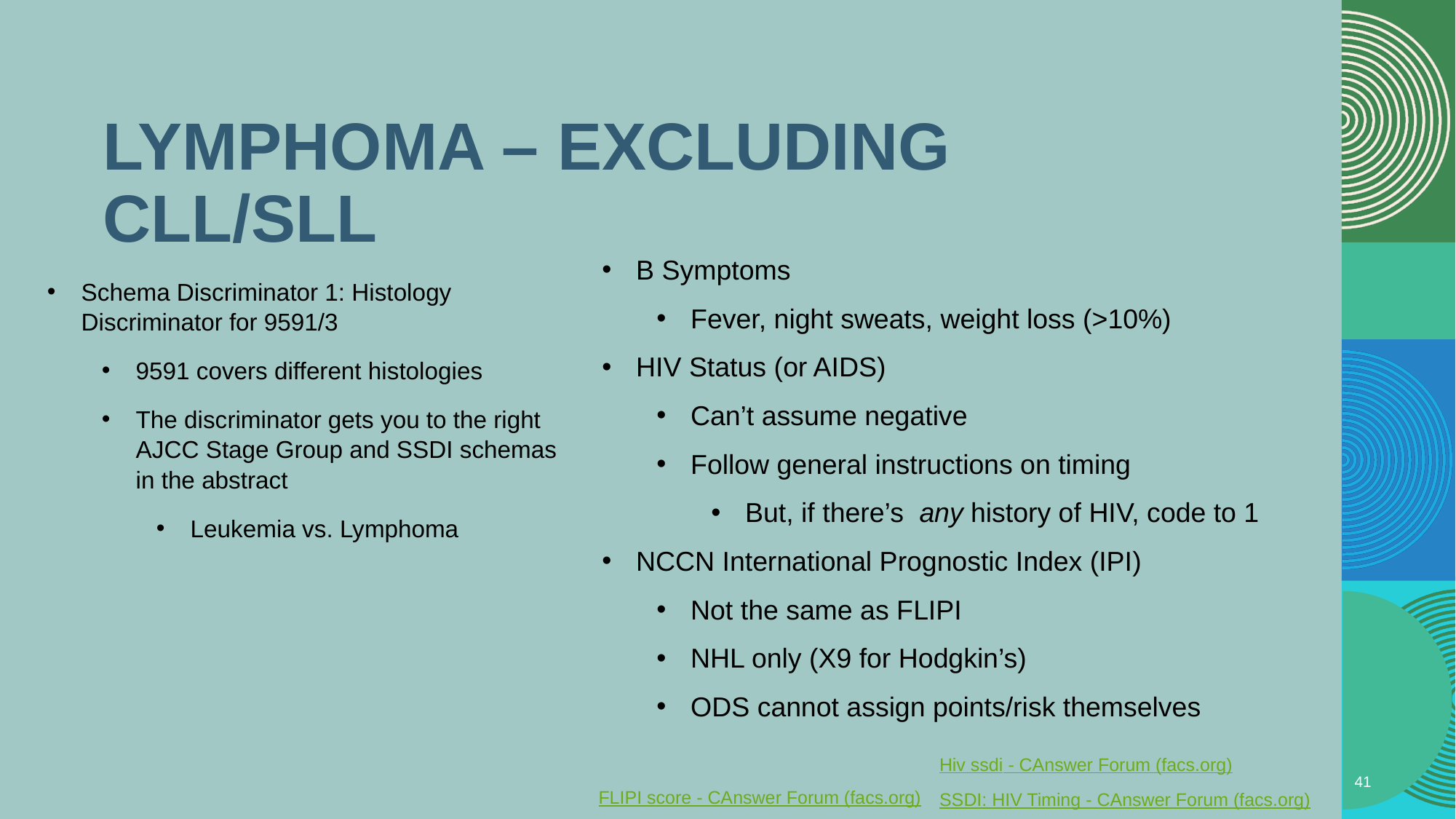

# Lymphoma – excluding cll/sll
B Symptoms
Fever, night sweats, weight loss (>10%)
HIV Status (or AIDS)
Can’t assume negative
Follow general instructions on timing
But, if there’s  any history of HIV, code to 1
NCCN International Prognostic Index (IPI)
Not the same as FLIPI
NHL only (X9 for Hodgkin’s)
ODS cannot assign points/risk themselves

Schema Discriminator 1: Histology Discriminator for 9591/3
9591 covers different histologies
The discriminator gets you to the right AJCC Stage Group and SSDI schemas in the abstract
Leukemia vs. Lymphoma
Hiv ssdi - CAnswer Forum (facs.org)
41
FLIPI score - CAnswer Forum (facs.org)
SSDI: HIV Timing - CAnswer Forum (facs.org)